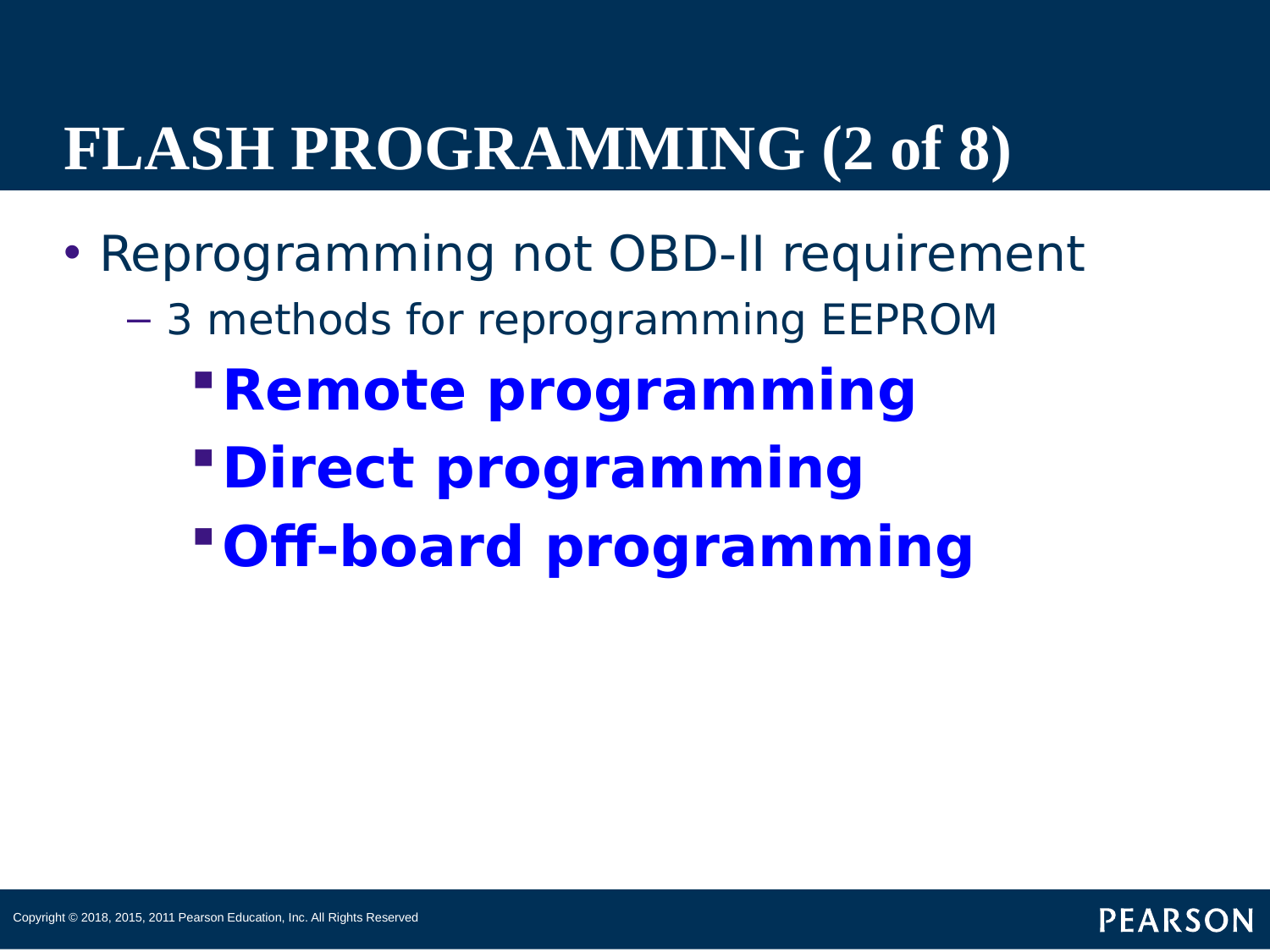

# FLASH PROGRAMMING (2 of 8)
Reprogramming not OBD-II requirement
3 methods for reprogramming EEPROM
Remote programming
Direct programming
Off-board programming